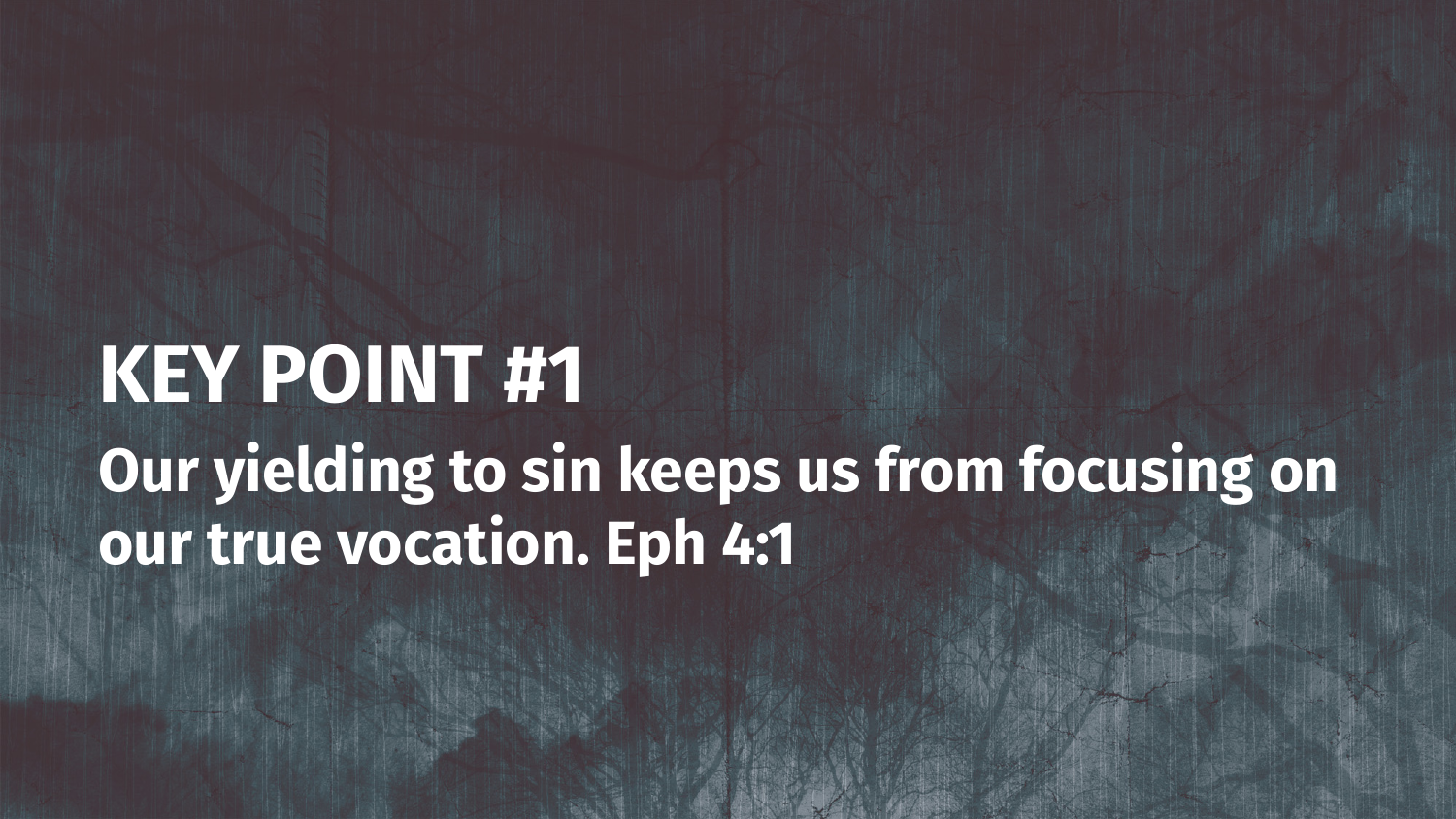

KEY POINT #1
Our yielding to sin keeps us from focusing on our true vocation. Eph 4:1